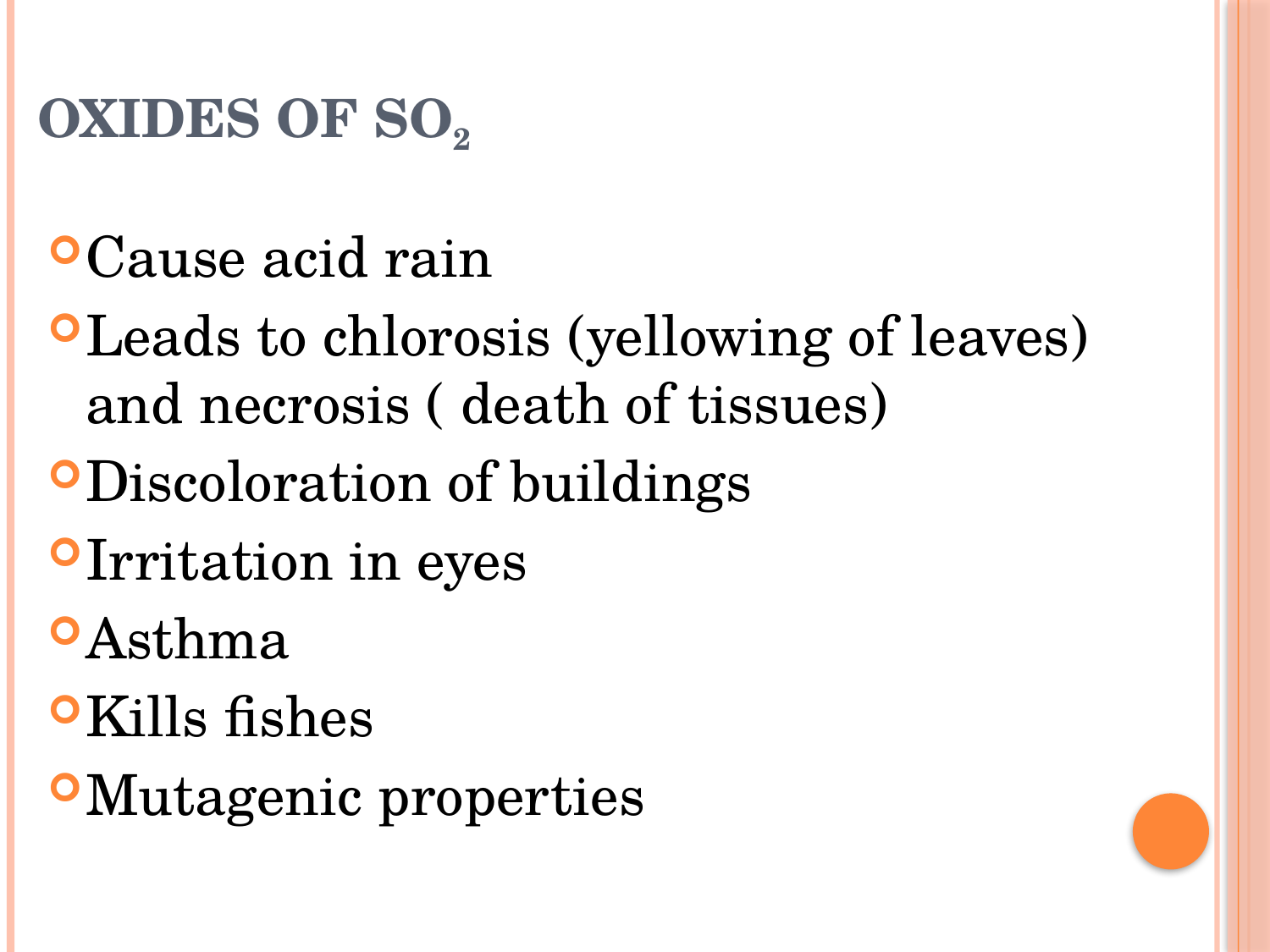

# Oxides of SO2

Cause acid rain
Leads to chlorosis (yellowing of leaves) and necrosis ( death of tissues)
Discoloration of buildings
Irritation in eyes
Asthma
Kills fishes
Mutagenic properties